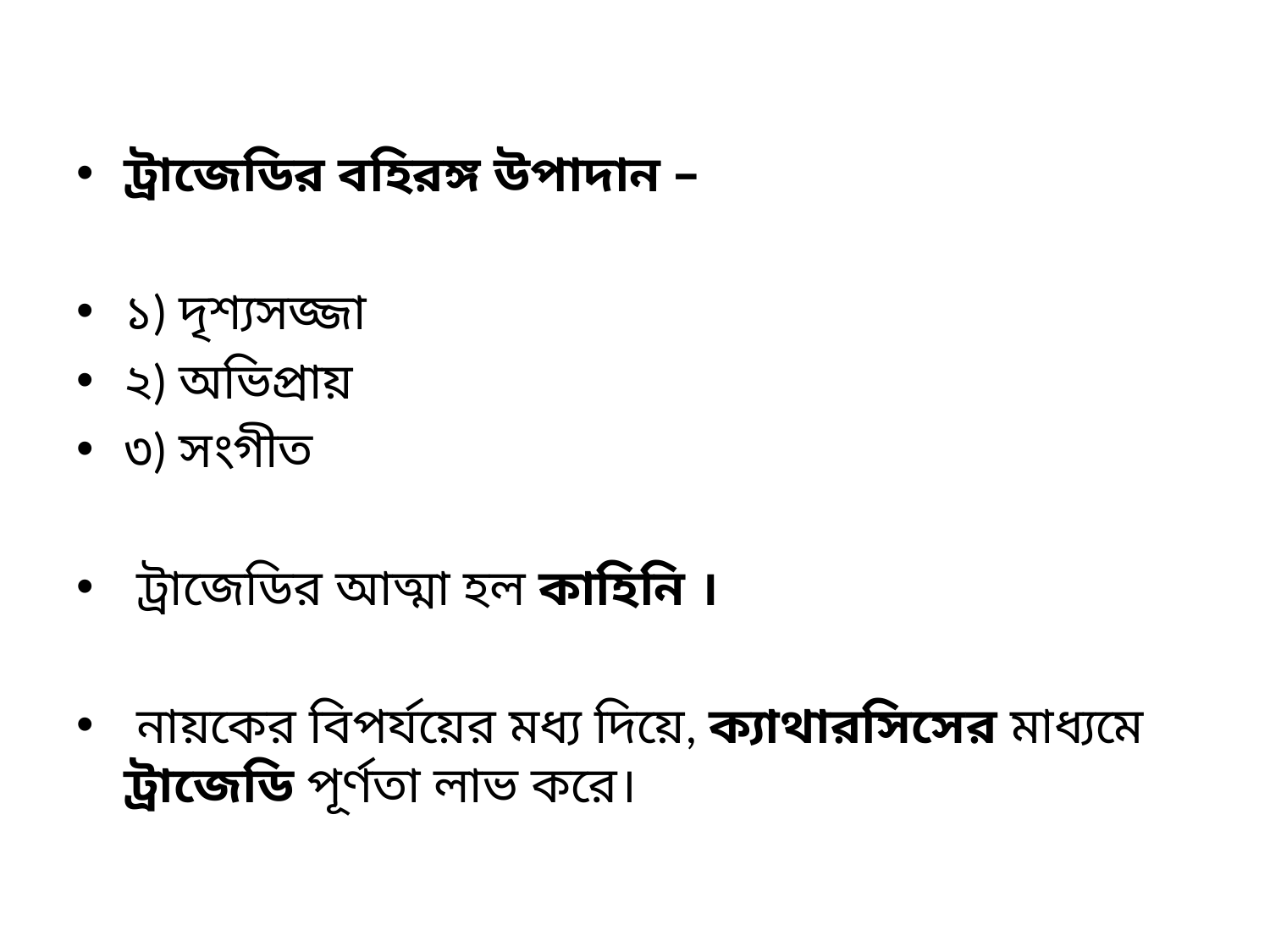

ট্রাজেডির বহিরঙ্গ উপাদান –

১) দৃশ্যসজ্জা
২) অভিপ্রায়
৩) সংগীত

 ট্রাজেডির আত্মা হল কাহিনি ।

 নায়কের বিপর্যয়ের মধ্য দিয়ে, ক্যাথারসিসের মাধ্যমে ট্রাজেডি পূর্ণতা লাভ করে।